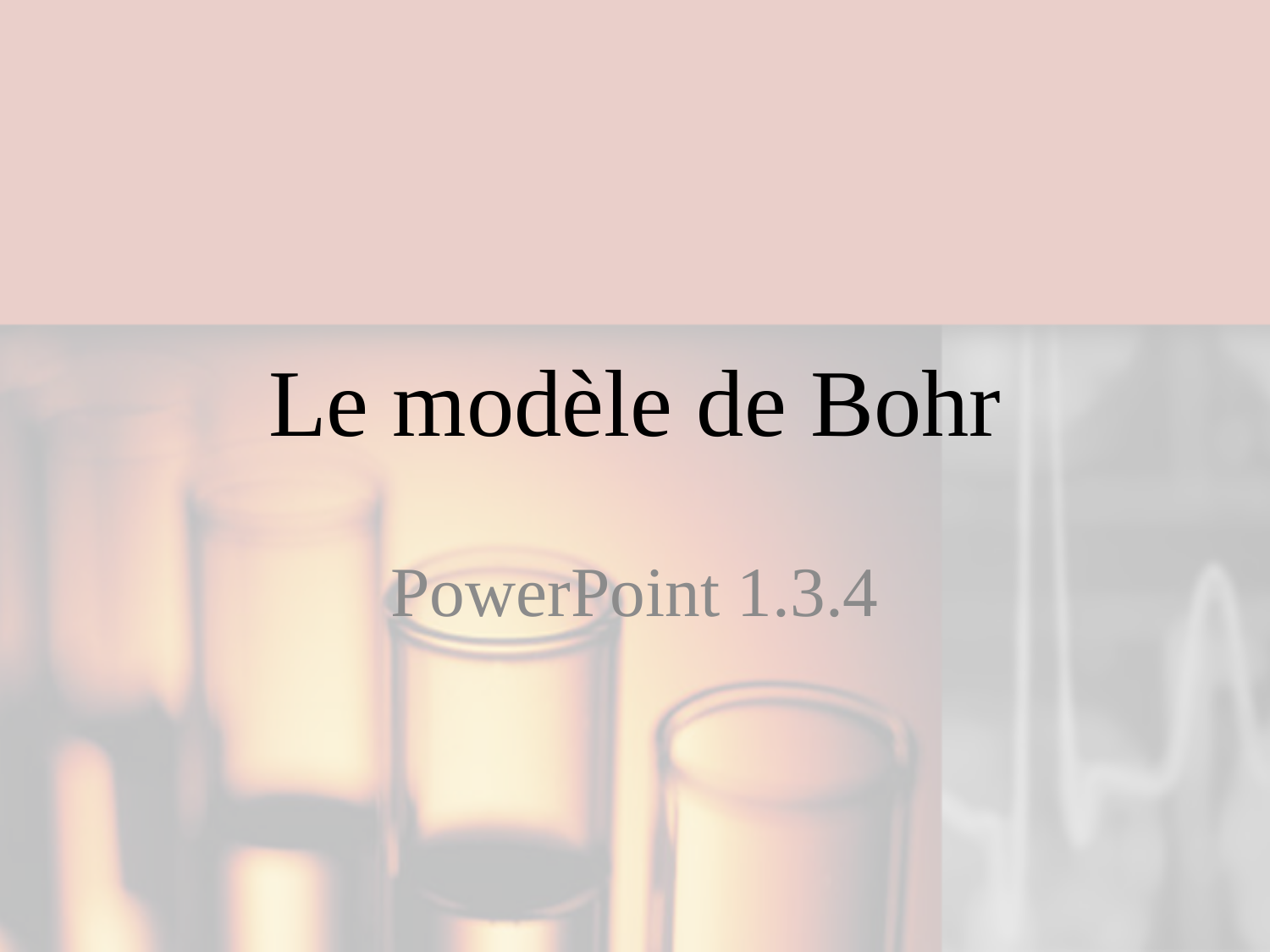

# Le modèle de Bohr
PowerPoint 1.3.4